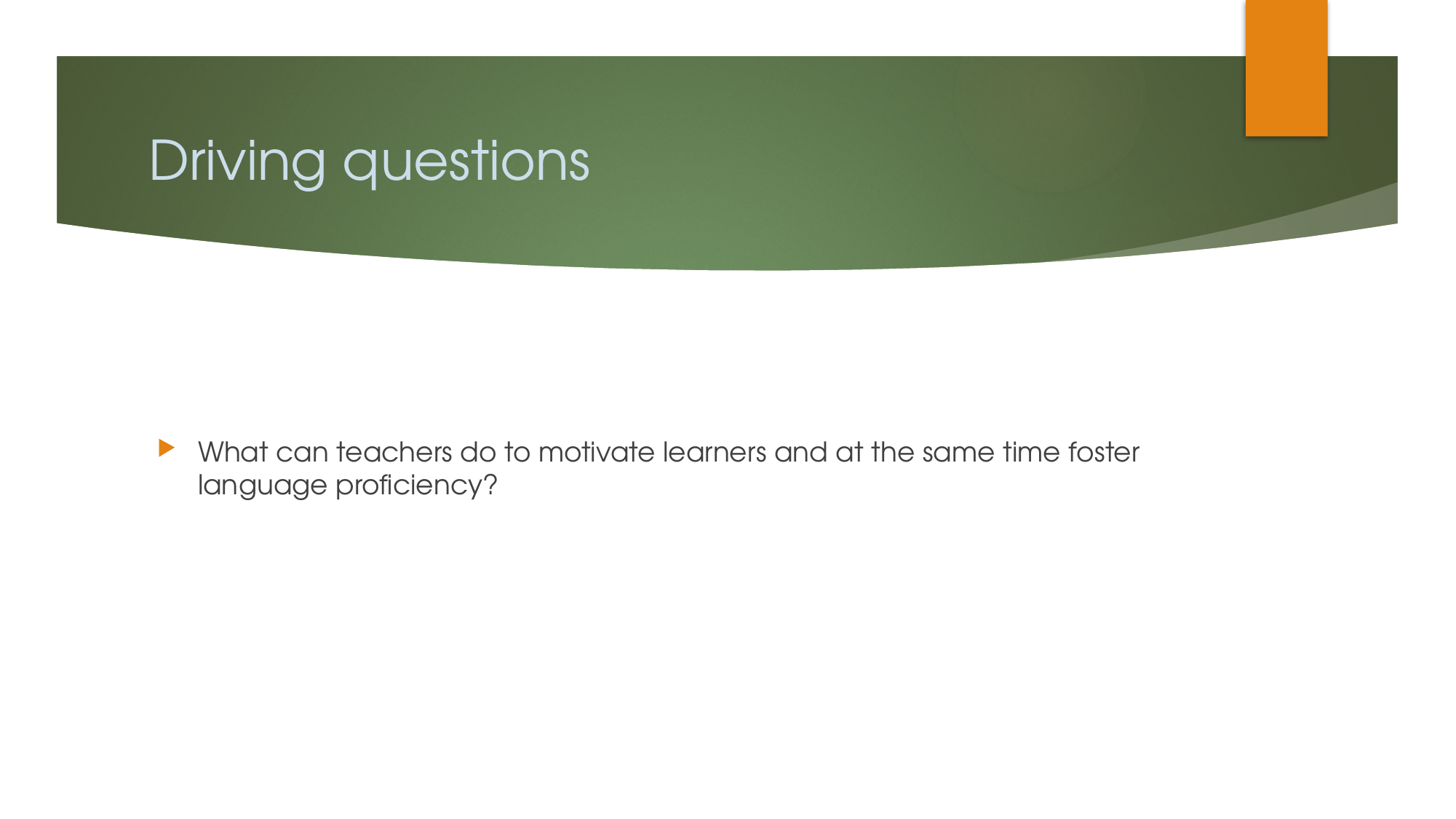

# Driving questions
What can teachers do to motivate learners and at the same time foster language proficiency?